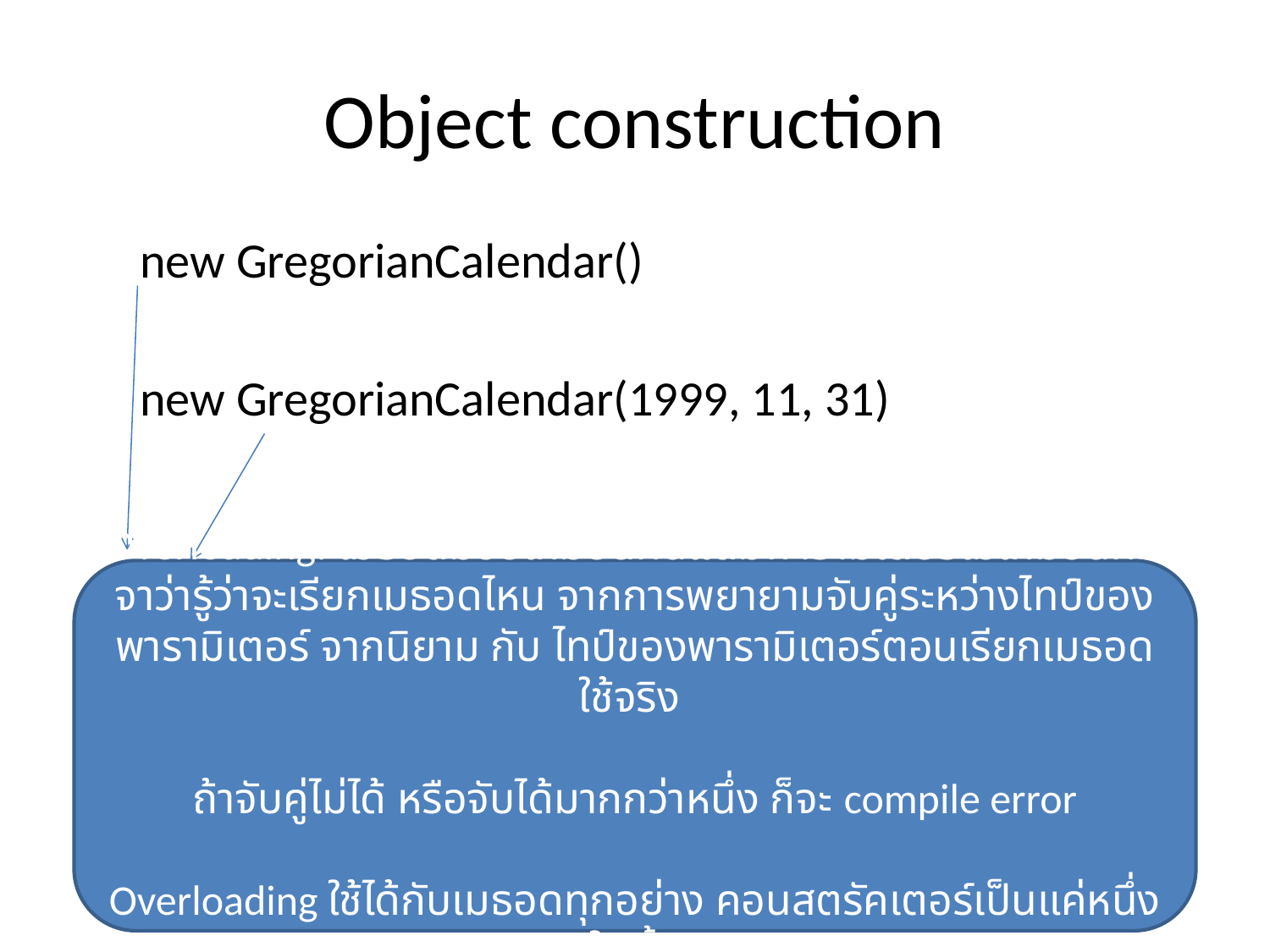

# Object construction
new GregorianCalendar()

new GregorianCalendar(1999, 11, 31)
Overloading: เมธอดมีชื่อเหมือนกันแต่มีพารามิเตอร์ไม่เหมือนกัน
จาว่ารู้ว่าจะเรียกเมธอดไหน จากการพยายามจับคู่ระหว่างไทป์ของพารามิเตอร์ จากนิยาม กับ ไทป์ของพารามิเตอร์ตอนเรียกเมธอดใช้จริง

ถ้าจับคู่ไม่ได้ หรือจับได้มากกว่าหนึ่ง ก็จะ compile error

Overloading ใช้ได้กับเมธอดทุกอย่าง คอนสตรัคเตอร์เป็นแค่หนึ่งในนั้น